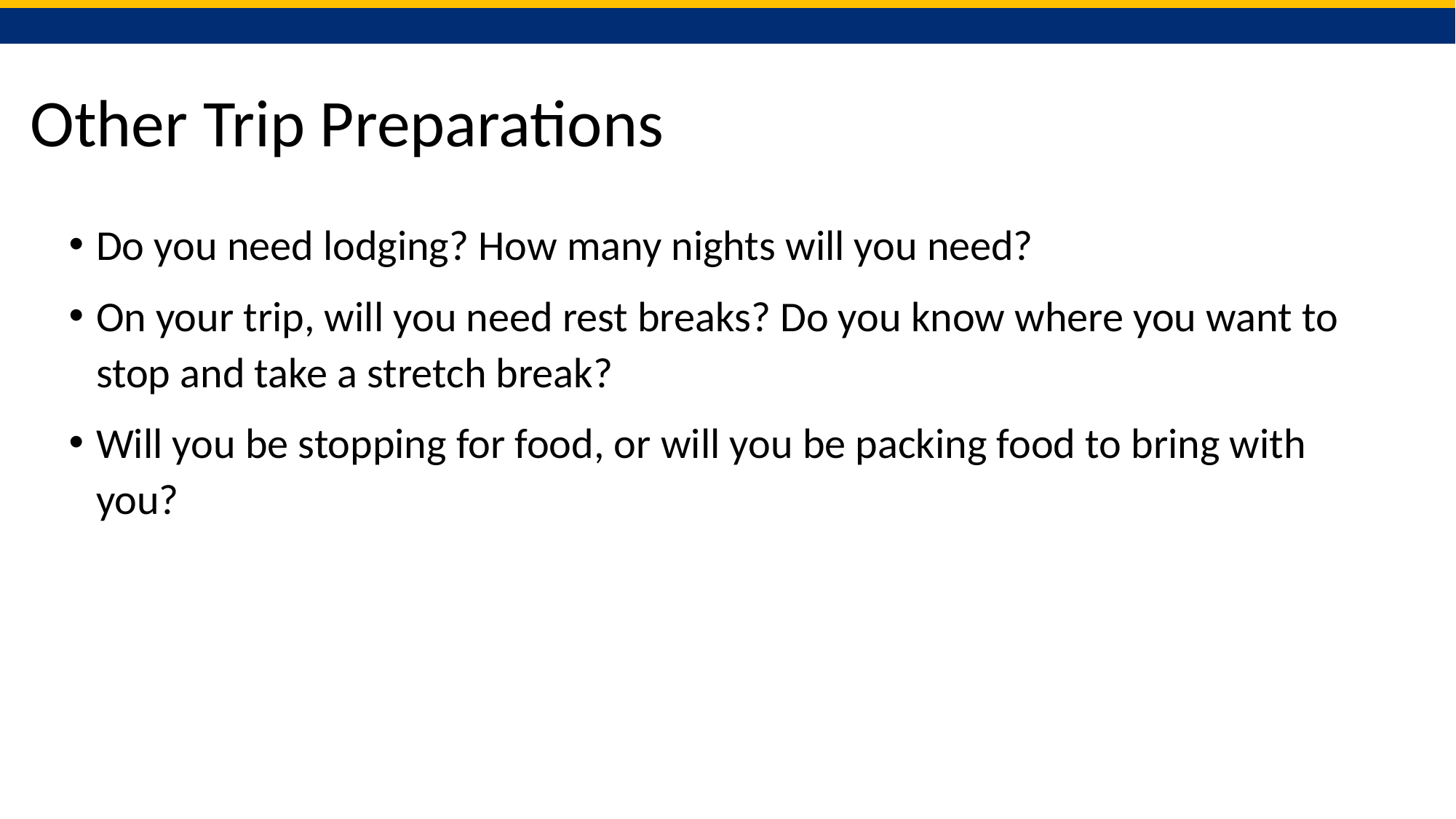

# Other Trip Preparations
Do you need lodging? How many nights will you need?
On your trip, will you need rest breaks? Do you know where you want to stop and take a stretch break?
Will you be stopping for food, or will you be packing food to bring with you?